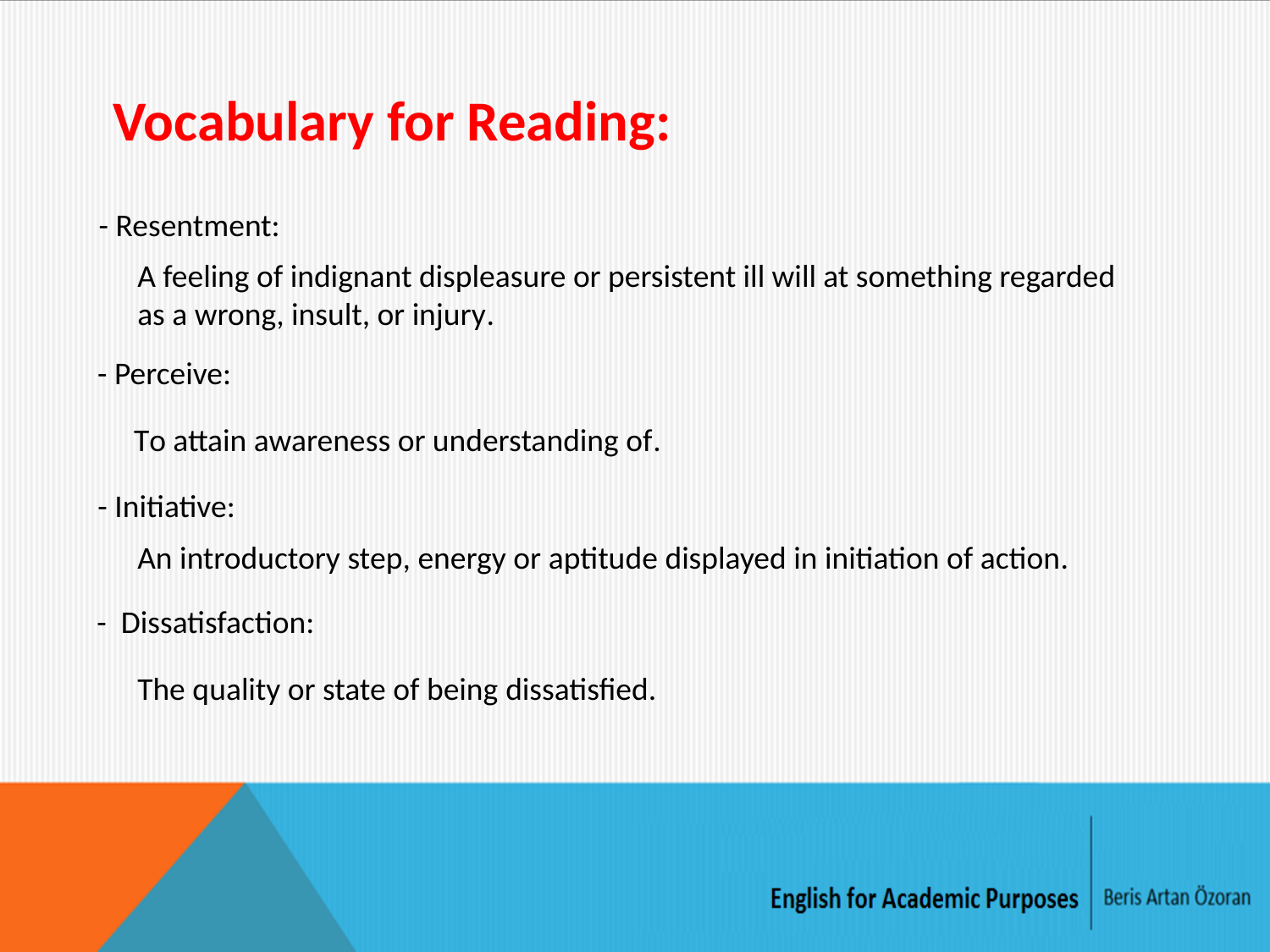

Vocabulary for Reading:
- Resentment:
A feeling of indignant displeasure or persistent ill will at something regarded as a wrong, insult, or injury.
- Perceive:
To attain awareness or understanding of.
- Initiative:
An introductory step, energy or aptitude displayed in initiation of action.
-  Dissatisfaction:
The quality or state of being dissatisfied.